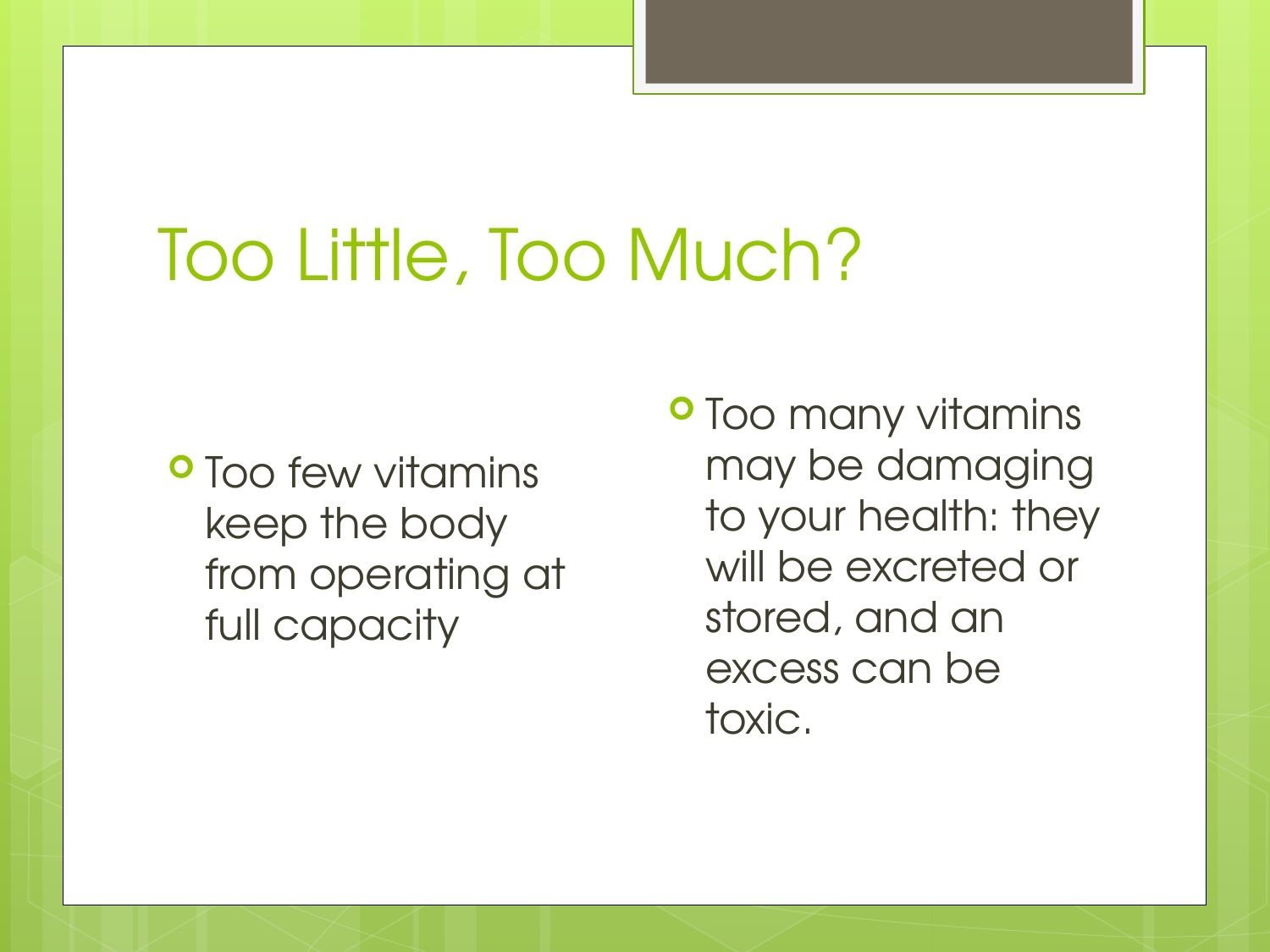

# Too Little, Too Much?

Too many vitamins may be damaging to your health: they will be excreted or stored, and an excess can be toxic.

Too few vitamins keep the body from operating at full capacity